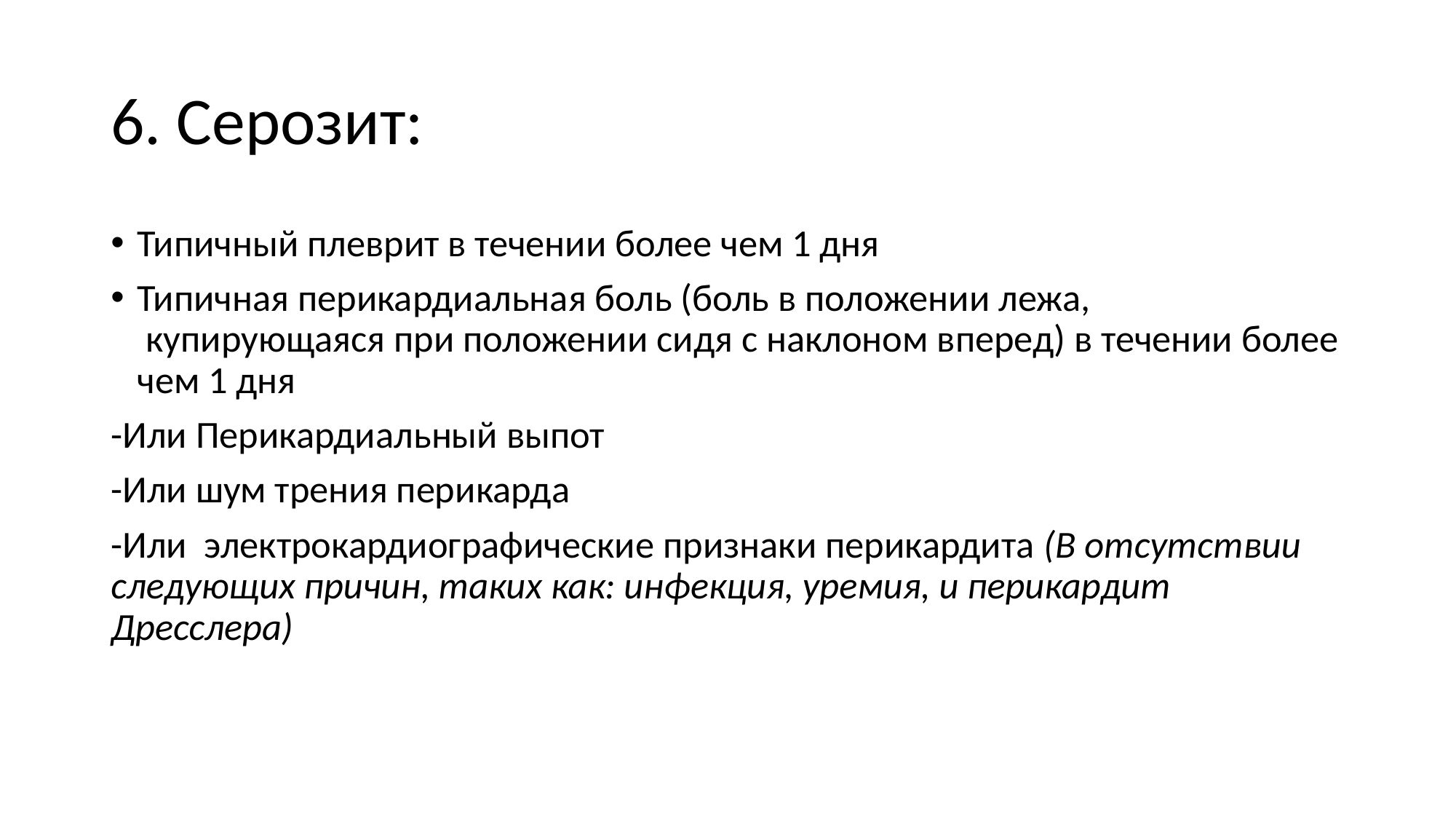

# 6. Серозит:
Типичный плеврит в течении более чем 1 дня
Типичная перикардиальная боль (боль в положении лежа,  купирующаяся при положении сидя с наклоном вперед) в течении более чем 1 дня
-Или Перикардиальный выпот
-Или шум трения перикарда
-Или  электрокардиографические признаки перикардита (В отсутствии следующих причин, таких как: инфекция, уремия, и перикардит Дресслера)